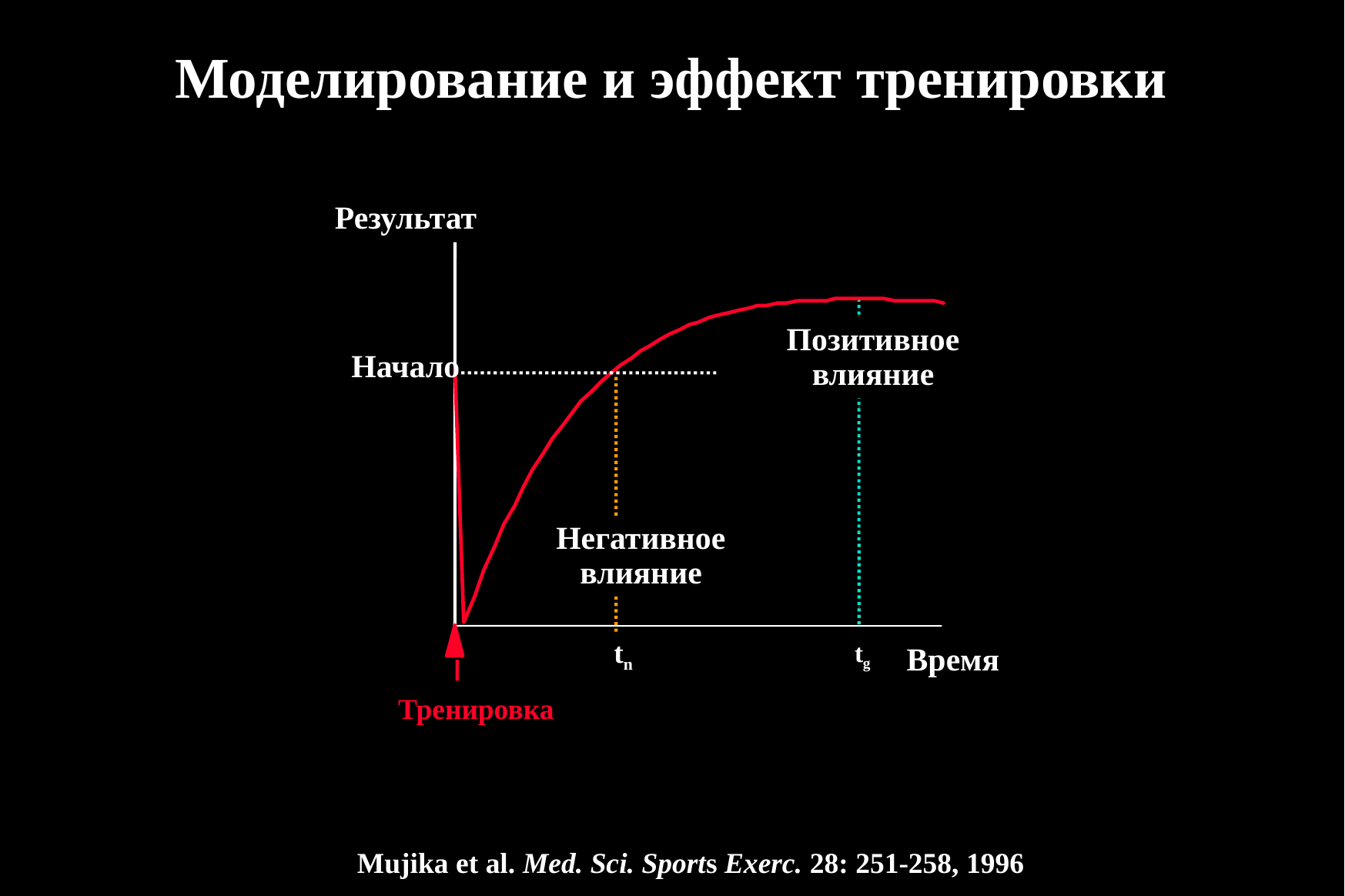

# Моделирование и эффект тренировки
Результат

Позитивное влияние
Начало

Негативное влияние

tn
tg
Время
Тренировка
Mujika et al. Med. Sci. Sports Exerc. 28: 251-258, 1996